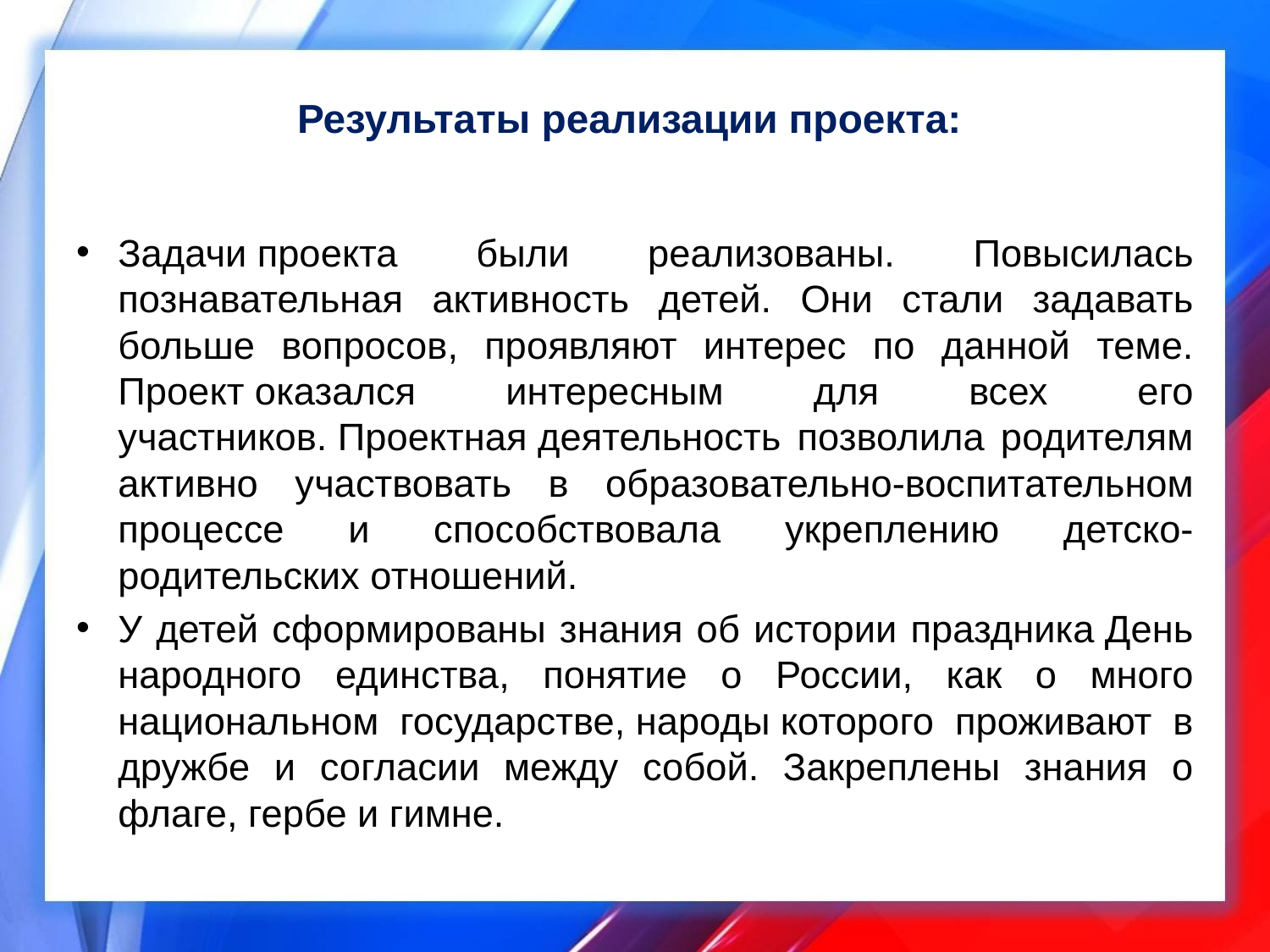

# Результаты реализации проекта:
Задачи проекта были реализованы. Повысилась познавательная активность детей. Они стали задавать больше вопросов, проявляют интерес по данной теме. Проект оказался интересным для всех его участников. Проектная деятельность позволила родителям активно участвовать в образовательно-воспитательном процессе и способствовала укреплению детско-родительских отношений.
У детей сформированы знания об истории праздника День народного единства, понятие о России, как о много национальном государстве, народы которого проживают в дружбе и согласии между собой. Закреплены знания о флаге, гербе и гимне.